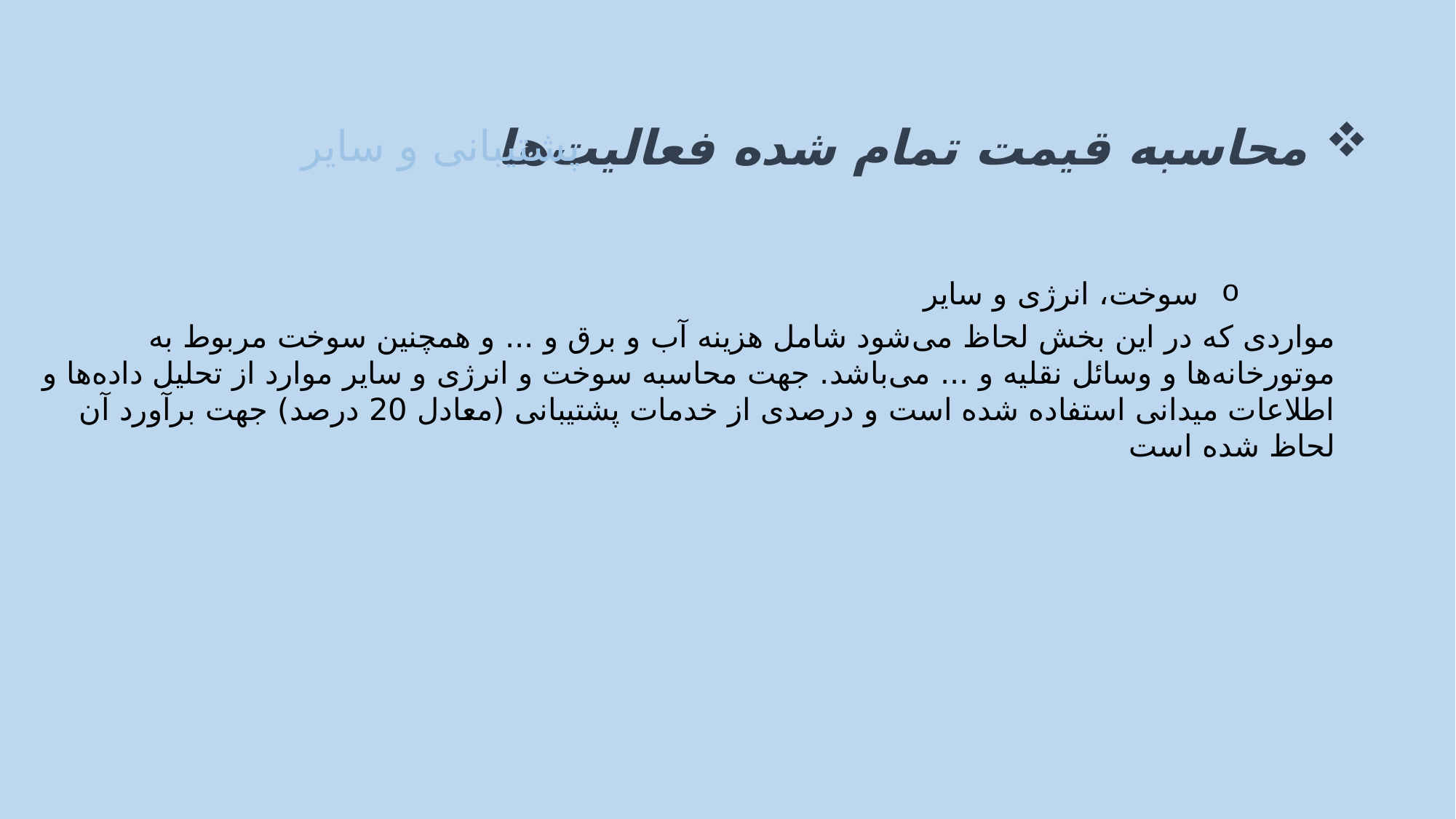

محاسبه قیمت تمام شده فعالیت‌ها

پشتیبانی و سایر
سوخت، انرژی و سایر
مواردی که در این بخش لحاظ می‌شود شامل هزینه آب و برق و ... و همچنین سوخت مربوط به موتورخانه‌ها و وسائل نقلیه و ... می‌باشد. جهت محاسبه سوخت و انرژی و سایر موارد از تحلیل داده‌ها و اطلاعات میدانی استفاده شده است و درصدی از خدمات پشتیبانی (معادل 20 درصد) جهت برآورد آن لحاظ شده است